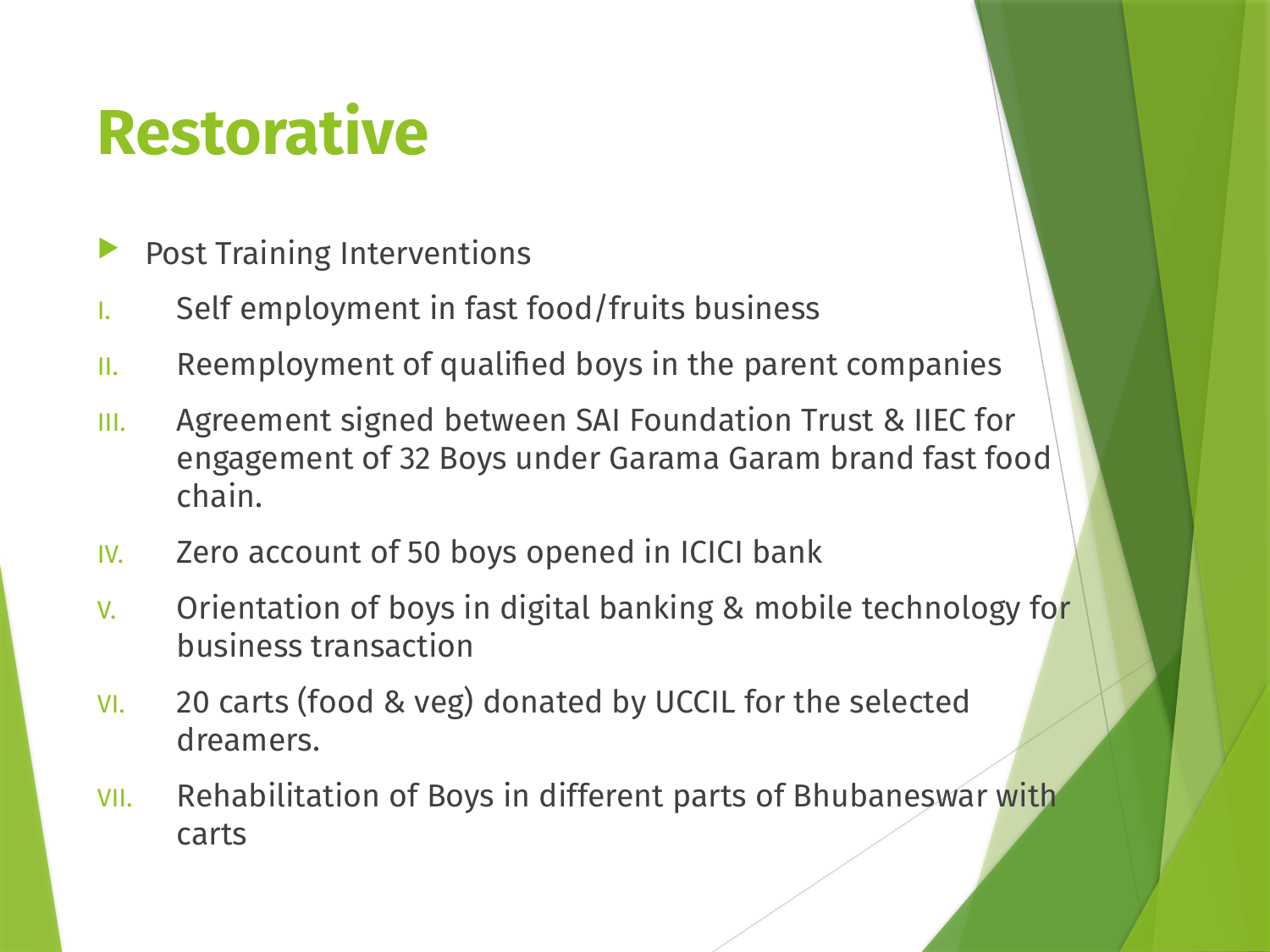

# Restorative
Post Training Interventions
Self employment in fast food/fruits business
Reemployment of qualified boys in the parent companies
Agreement signed between SAI Foundation Trust & IIEC for engagement of 32 Boys under Garama Garam brand fast food chain.
Zero account of 50 boys opened in ICICI bank
Orientation of boys in digital banking & mobile technology for business transaction
20 carts (food & veg) donated by UCCIL for the selected dreamers.
Rehabilitation of Boys in different parts of Bhubaneswar with carts